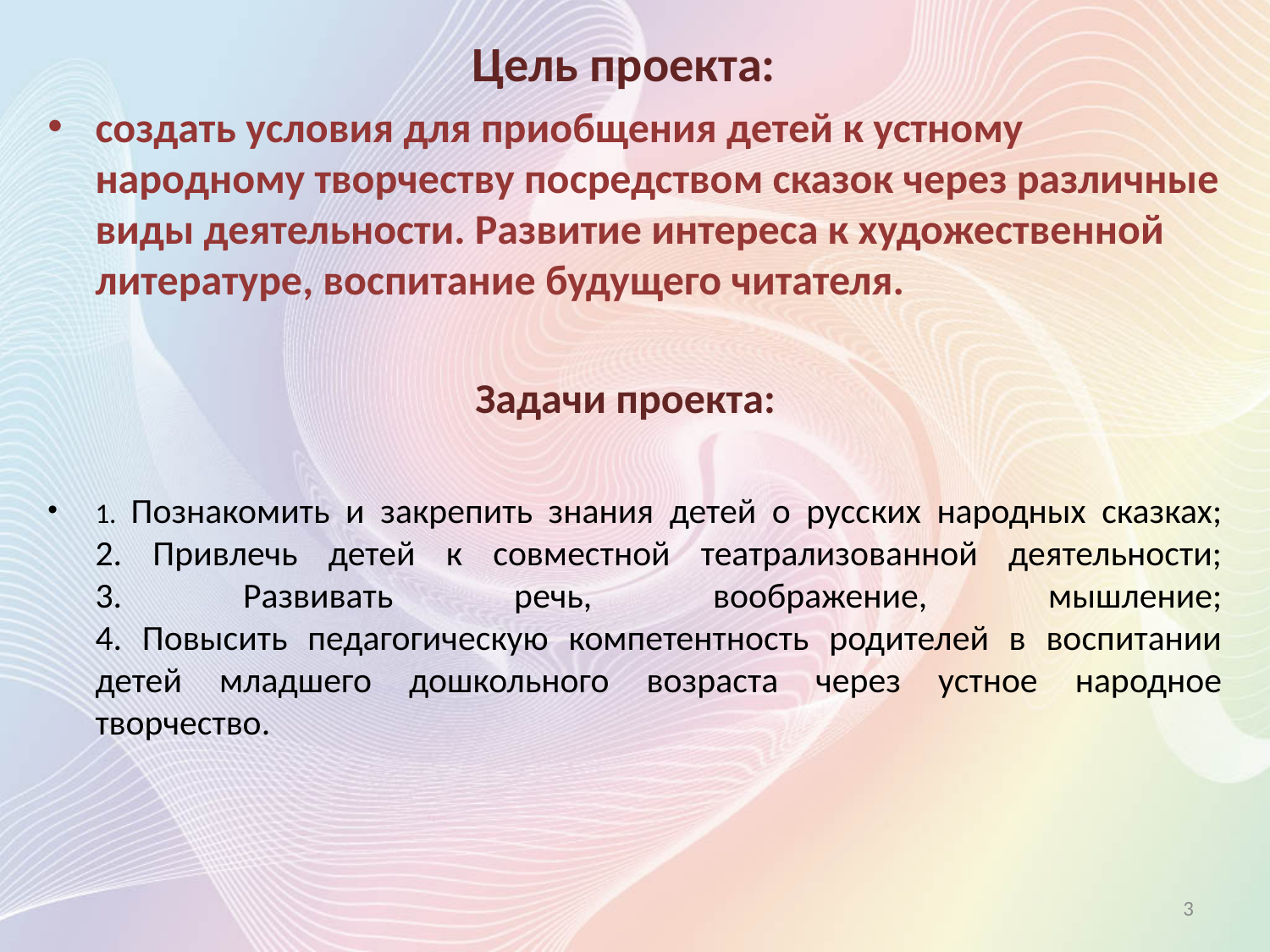

Цель проекта:
создать условия для приобщения детей к устному народному творчеству посредством сказок через различные виды деятельности. Развитие интереса к художественной литературе, воспитание будущего читателя.

Задачи проекта:

1. Познакомить и закрепить знания детей о русских народных сказках;
2. Привлечь детей к совместной театрализованной деятельности;
3. Развивать речь, воображение, мышление;
4. Повысить педагогическую компетентность родителей в воспитании детей младшего дошкольного возраста через устное народное творчество.

3